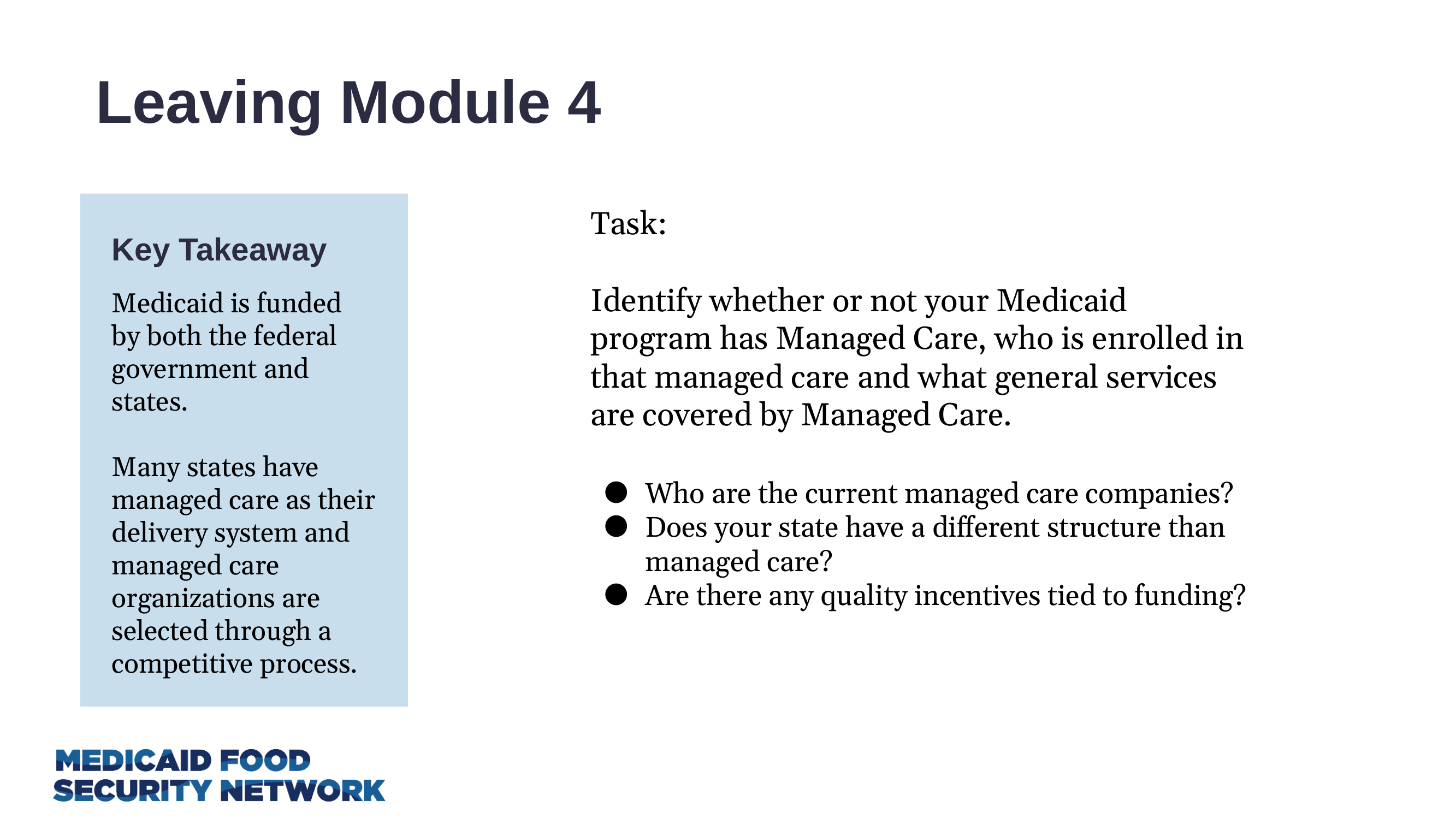

Leaving Module 4

Task:

Identify whether or not your Medicaid program has Managed Care, who is enrolled in that managed care and what general services are covered by Managed Care.

Who are the current managed care companies?
Does your state have a different structure than managed care?
Are there any quality incentives tied to funding?

Key Takeaway
Medicaid is funded by both the federal government and states.

Many states have managed care as their delivery system and managed care organizations are selected through a competitive process.